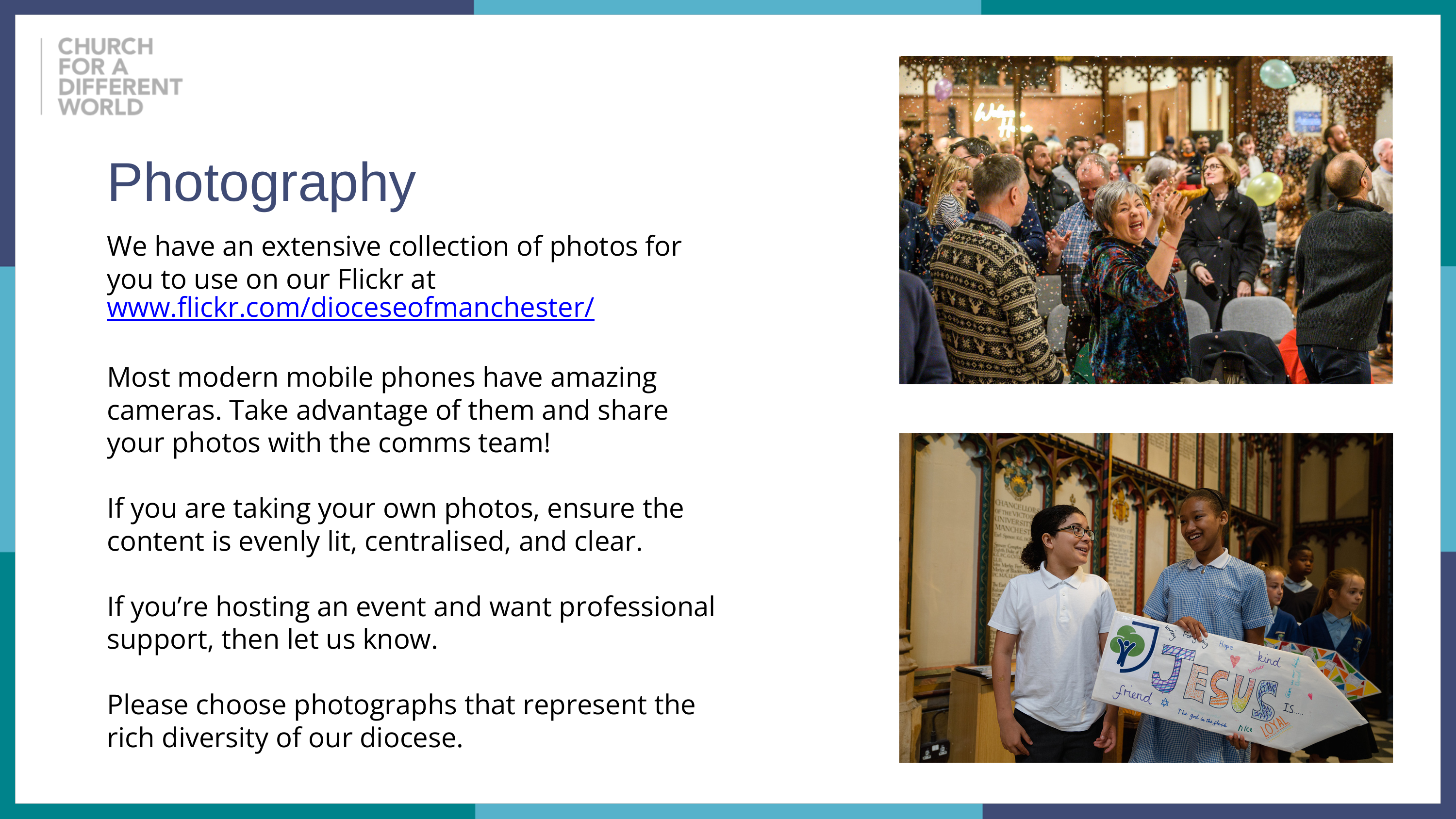

Photography
We have an extensive collection of photos for you to use on our Flickr at www.flickr.com/dioceseofmanchester/

Most modern mobile phones have amazing cameras. Take advantage of them and share your photos with the comms team!

If you are taking your own photos, ensure the content is evenly lit, centralised, and clear.

If you’re hosting an event and want professional support, then let us know.

Please choose photographs that represent the rich diversity of our diocese.